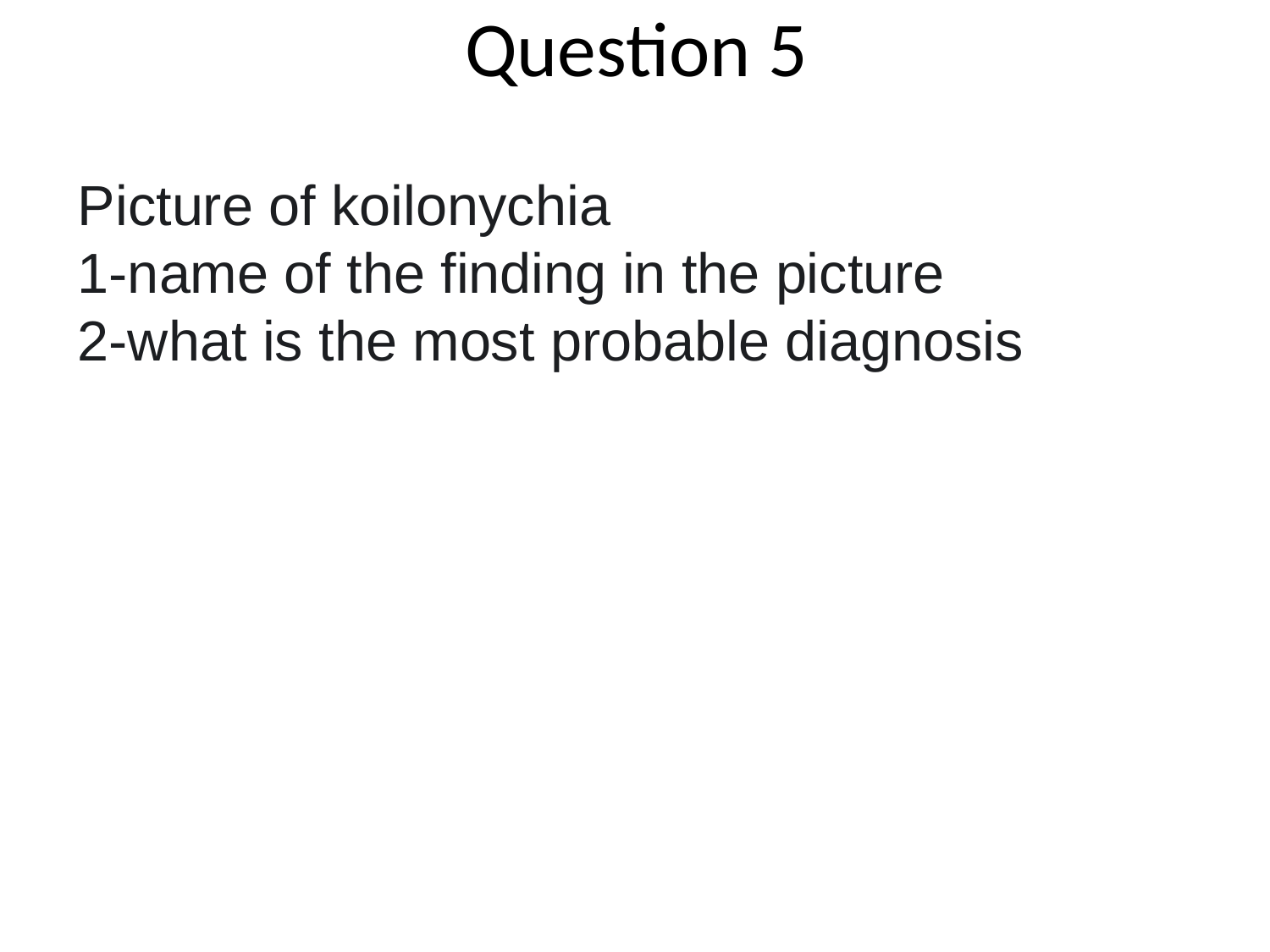

# Question 5
 Picture of koilonychia 
1-name of the finding in the picture 
2-what is the most probable diagnosis